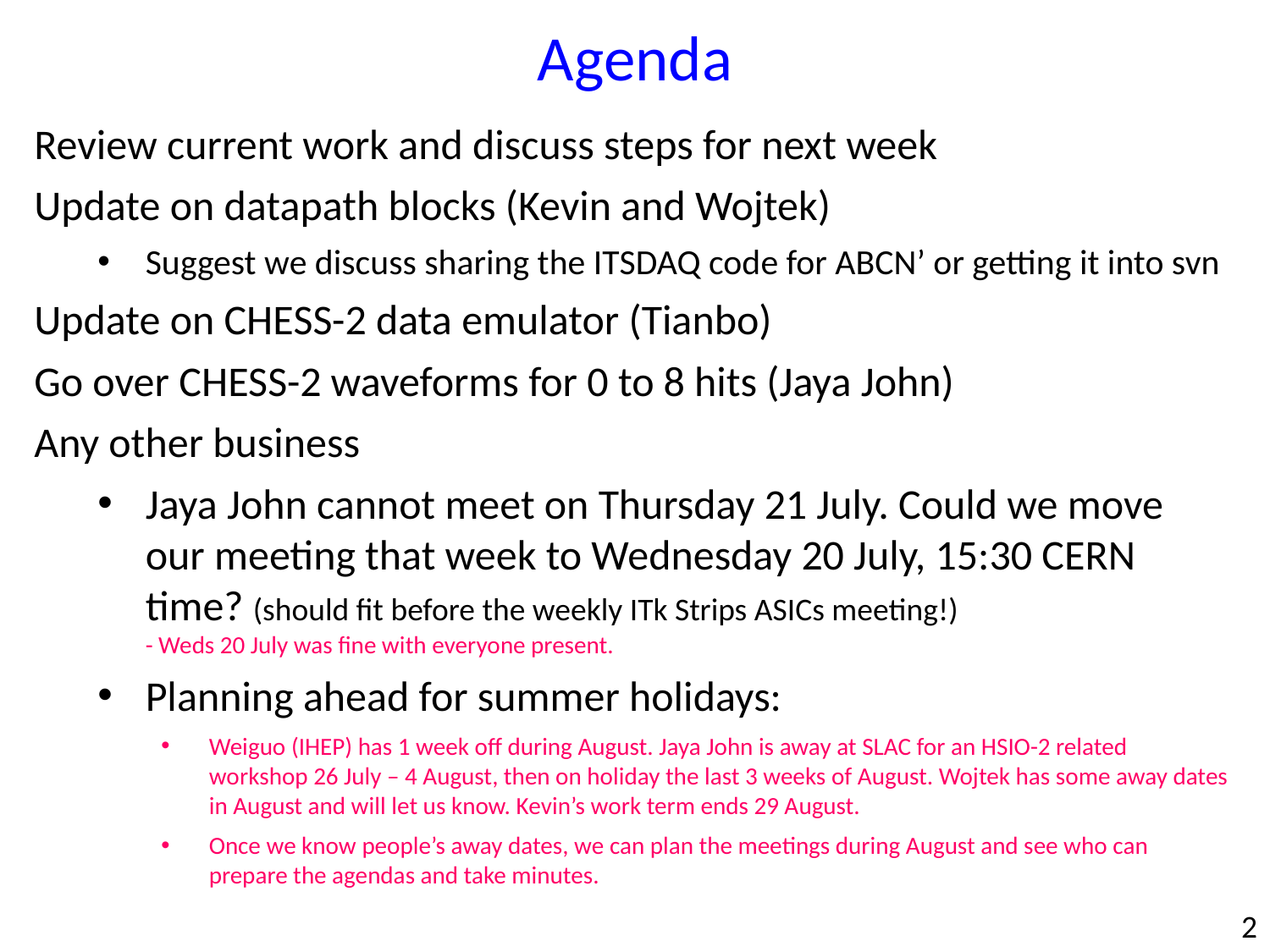

Agenda
Review current work and discuss steps for next week
Update on datapath blocks (Kevin and Wojtek)
Suggest we discuss sharing the ITSDAQ code for ABCN’ or getting it into svn
Update on CHESS-2 data emulator (Tianbo)
Go over CHESS-2 waveforms for 0 to 8 hits (Jaya John)
Any other business
Jaya John cannot meet on Thursday 21 July. Could we move our meeting that week to Wednesday 20 July, 15:30 CERN time? (should fit before the weekly ITk Strips ASICs meeting!)
- Weds 20 July was fine with everyone present.
Planning ahead for summer holidays:
Weiguo (IHEP) has 1 week off during August. Jaya John is away at SLAC for an HSIO-2 related workshop 26 July – 4 August, then on holiday the last 3 weeks of August. Wojtek has some away dates in August and will let us know. Kevin’s work term ends 29 August.
Once we know people’s away dates, we can plan the meetings during August and see who can prepare the agendas and take minutes.
2